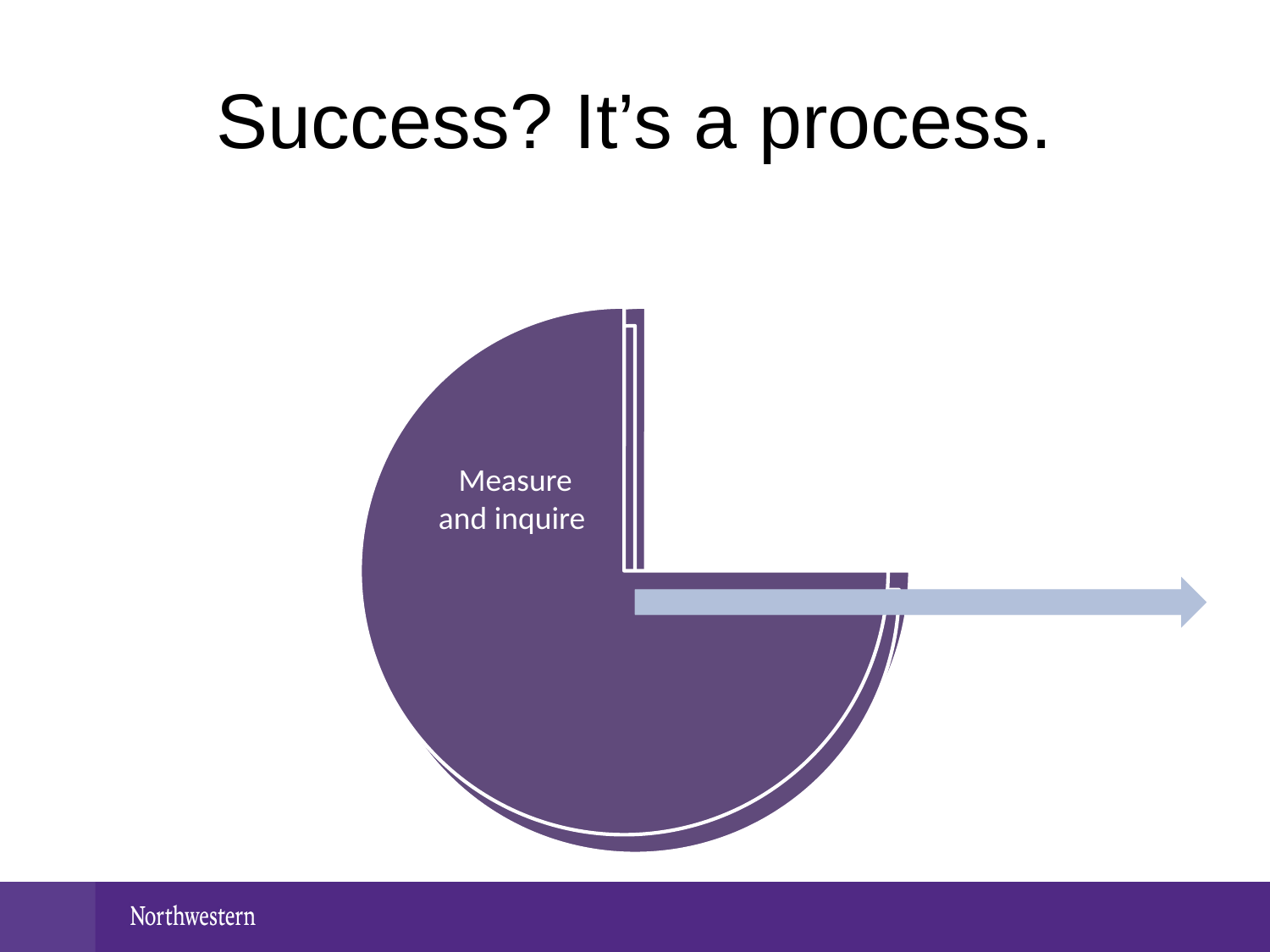

# Success? It’s a process.
Enhance
Promote
Measure and inquire